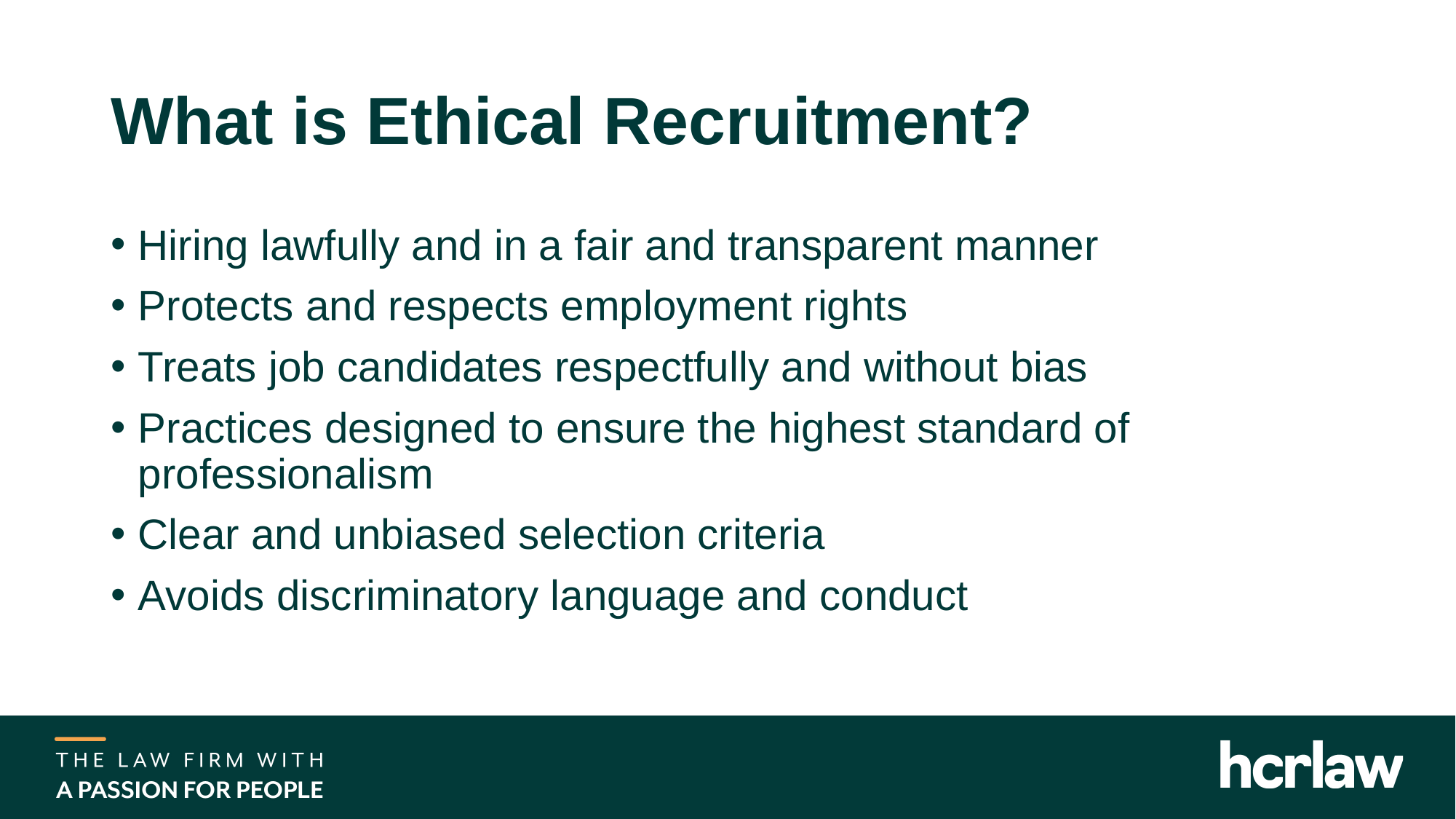

# What is Ethical Recruitment?
Hiring lawfully and in a fair and transparent manner
Protects and respects employment rights
Treats job candidates respectfully and without bias
Practices designed to ensure the highest standard of professionalism
Clear and unbiased selection criteria
Avoids discriminatory language and conduct